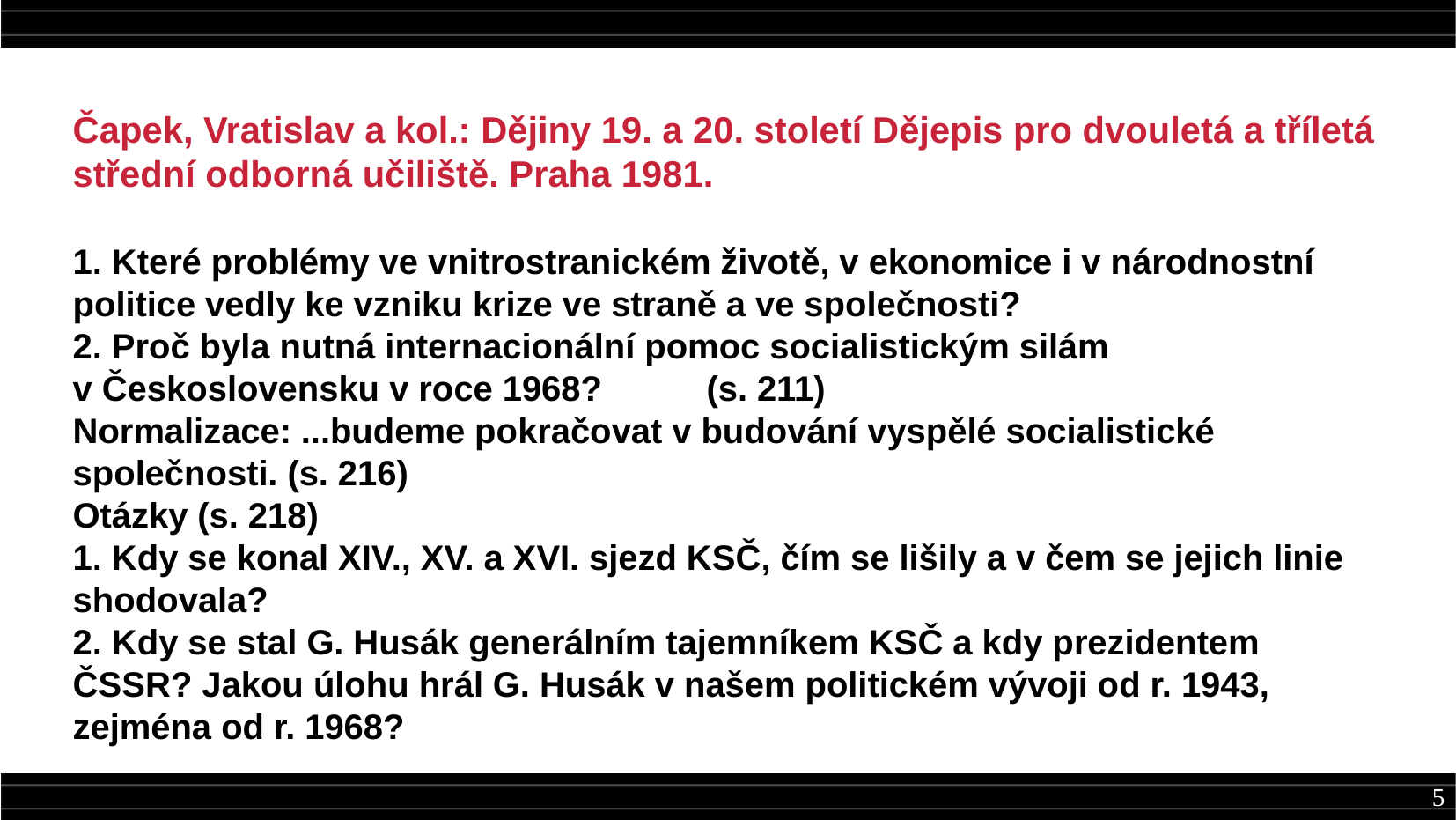

Čapek, Vratislav a kol.: Dějiny 19. a 20. století Dějepis pro dvouletá a tříletá střední odborná učiliště. Praha 1981.
1. Které problémy ve vnitrostranickém životě, v ekonomice i v národnostní politice vedly ke vzniku krize ve straně a ve společnosti?
2. Proč byla nutná internacionální pomoc socialistickým silám v Československu v roce 1968?	(s. 211)
Normalizace: ...budeme pokračovat v budování vyspělé socialistické společnosti. (s. 216)
Otázky (s. 218)
1. Kdy se konal XIV., XV. a XVI. sjezd KSČ, čím se lišily a v čem se jejich linie shodovala?
2. Kdy se stal G. Husák generálním tajemníkem KSČ a kdy prezidentem ČSSR? Jakou úlohu hrál G. Husák v našem politickém vývoji od r. 1943, zejména od r. 1968?